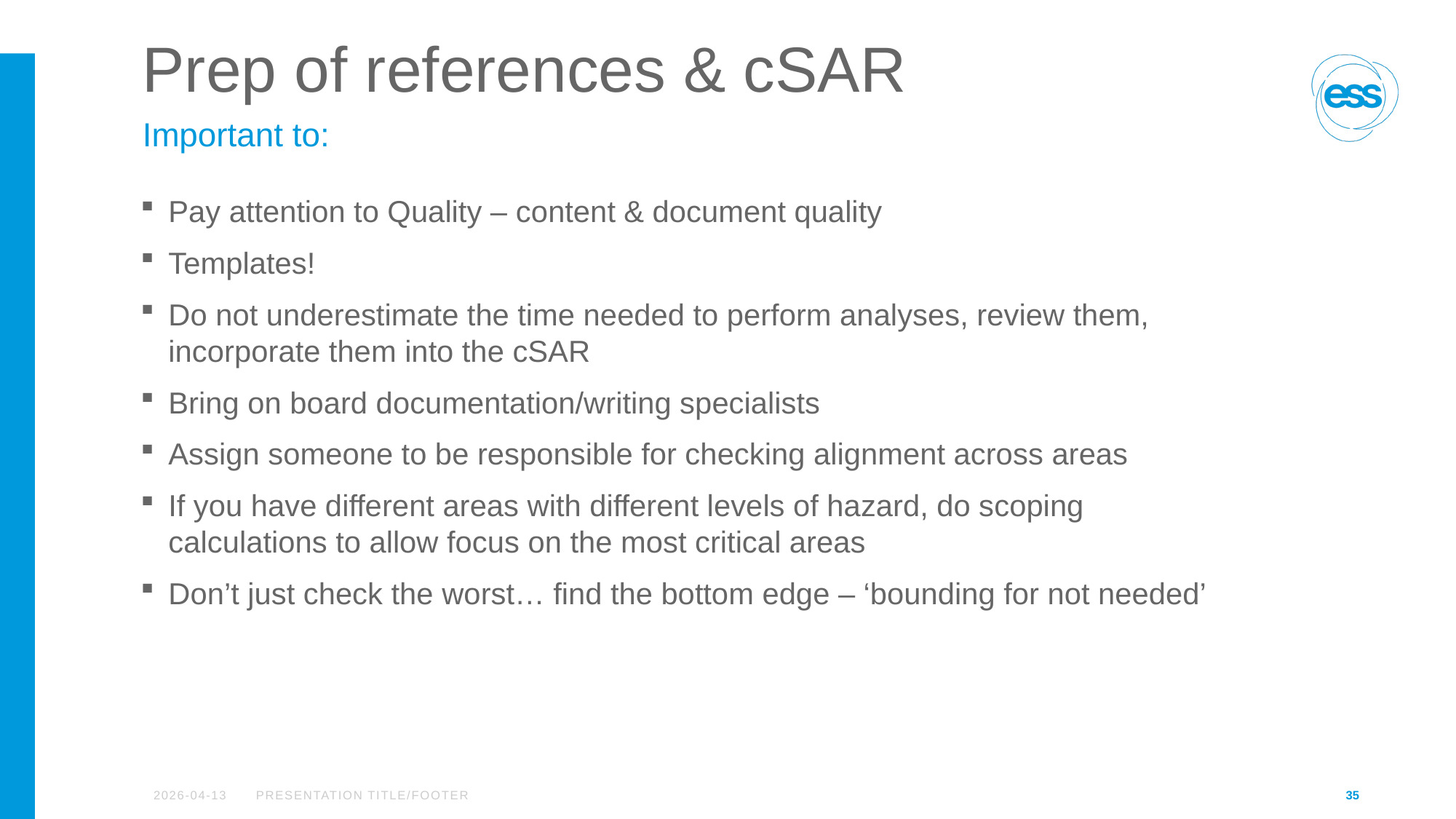

# Prep of references & cSAR
Important to:
Pay attention to Quality – content & document quality
Templates!
Do not underestimate the time needed to perform analyses, review them, incorporate them into the cSAR
Bring on board documentation/writing specialists
Assign someone to be responsible for checking alignment across areas
If you have different areas with different levels of hazard, do scoping calculations to allow focus on the most critical areas
Don’t just check the worst… find the bottom edge – ‘bounding for not needed’

2026-04-13
PRESENTATION TITLE/FOOTER
35